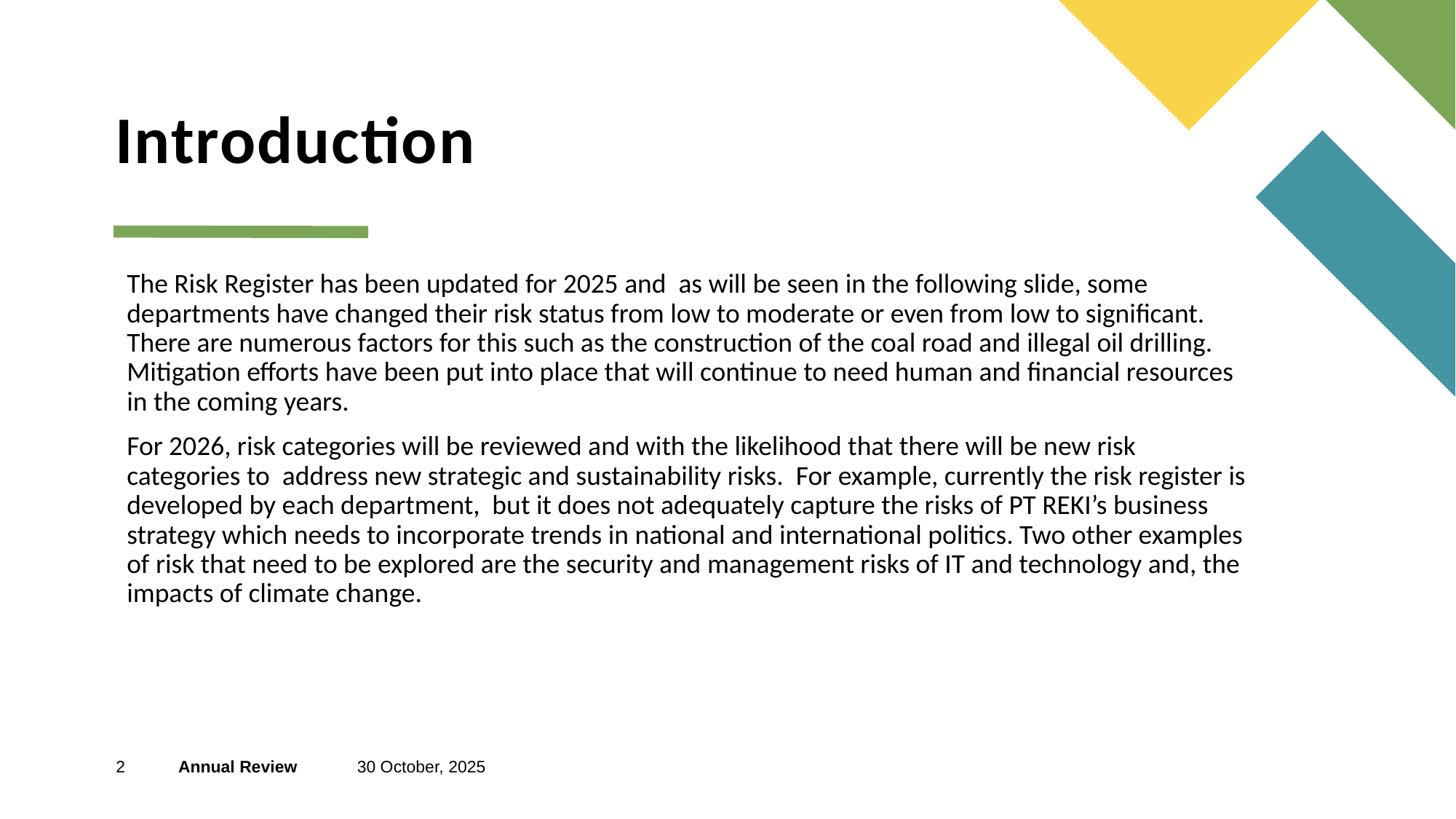

# Introduction
The Risk Register has been updated for 2025 and  as will be seen in the following slide, some departments have changed their risk status from low to moderate or even from low to significant. There are numerous factors for this such as the construction of the coal road and illegal oil drilling. Mitigation efforts have been put into place that will continue to need human and financial resources in the coming years.
For 2026, risk categories will be reviewed and with the likelihood that there will be new risk  categories to  address new strategic and sustainability risks.  For example, currently the risk register is developed by each department,  but it does not adequately capture the risks of PT REKI’s business strategy which needs to incorporate trends in national and international politics. Two other examples of risk that need to be explored are the security and management risks of IT and technology and, the impacts of climate change.

2
Annual Review
30 October, 2025